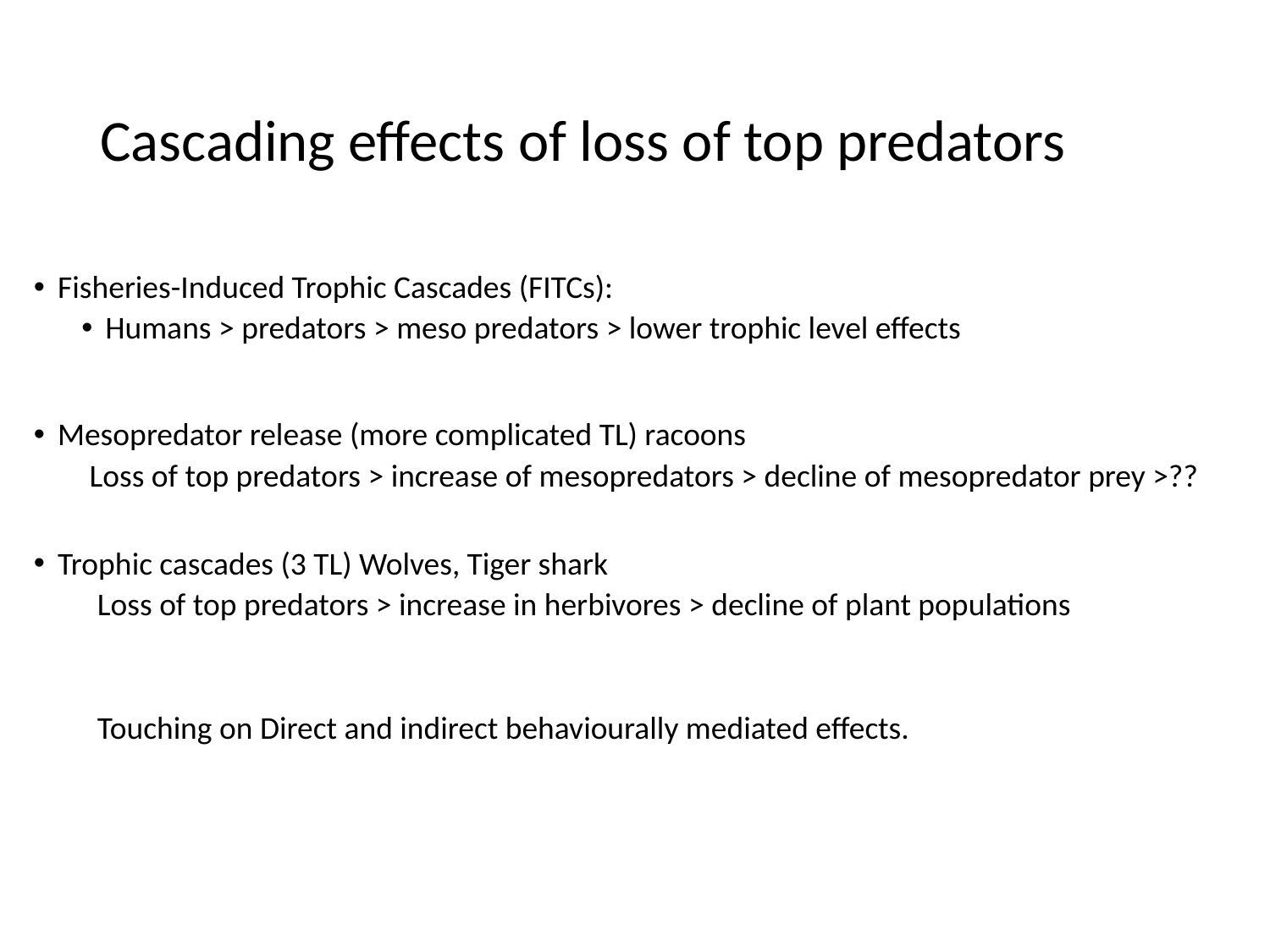

# Cascading effects of loss of top predators
Fisheries-Induced Trophic Cascades (FITCs):
Humans > predators > meso predators > lower trophic level effects

Mesopredator release (more complicated TL) racoons
Loss of top predators > increase of mesopredators > decline of mesopredator prey >??

Trophic cascades (3 TL) Wolves, Tiger shark
Loss of top predators > increase in herbivores > decline of plant populations

Touching on Direct and indirect behaviourally mediated effects.